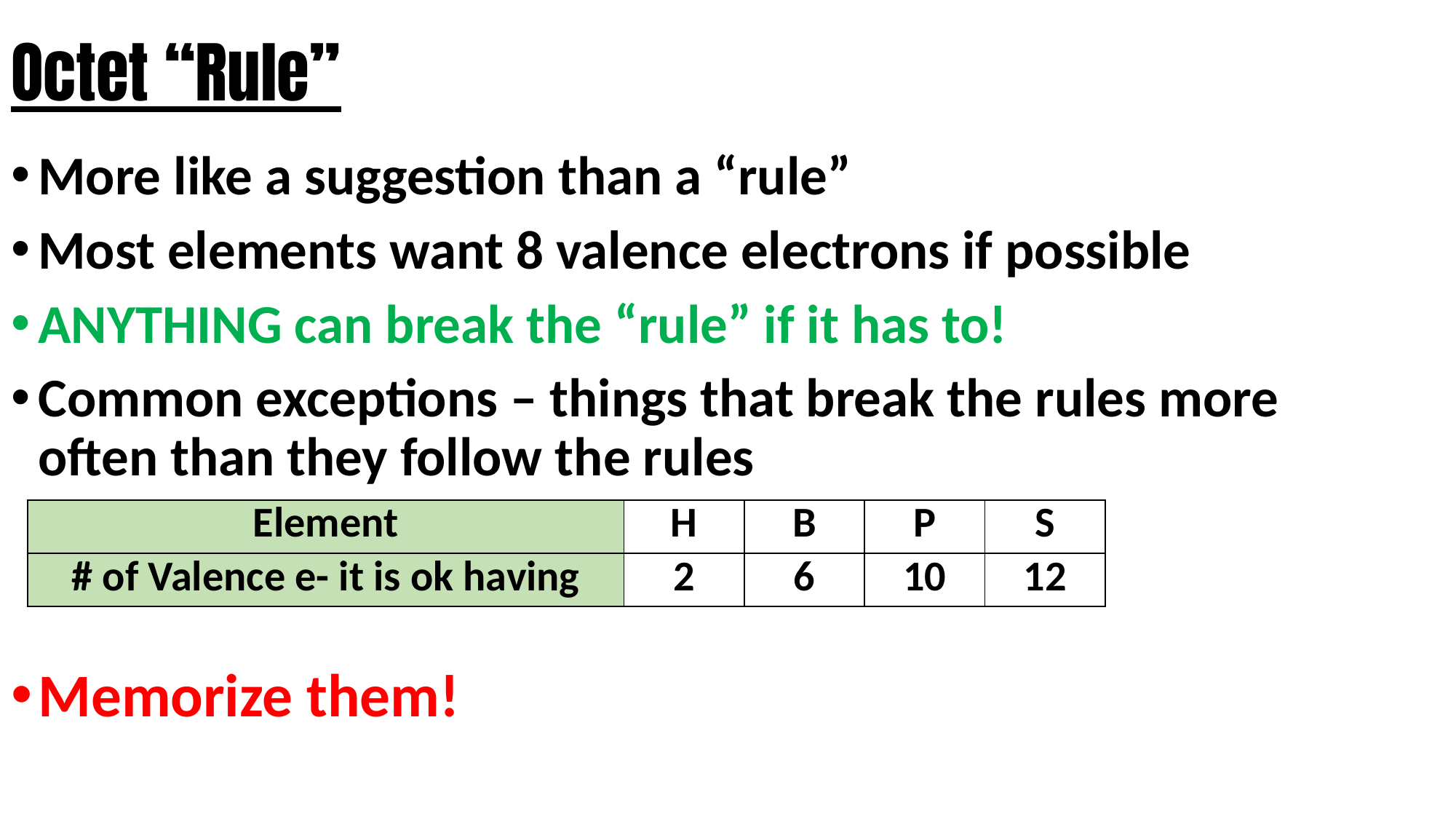

# Octet “Rule”
More like a suggestion than a “rule”
Most elements want 8 valence electrons if possible
ANYTHING can break the “rule” if it has to!
Common exceptions – things that break the rules more often than they follow the rules

Memorize them!

| Element | H | B | P | S |
| --- | --- | --- | --- | --- |
| # of Valence e- it is ok having | 2 | 6 | 10 | 12 |